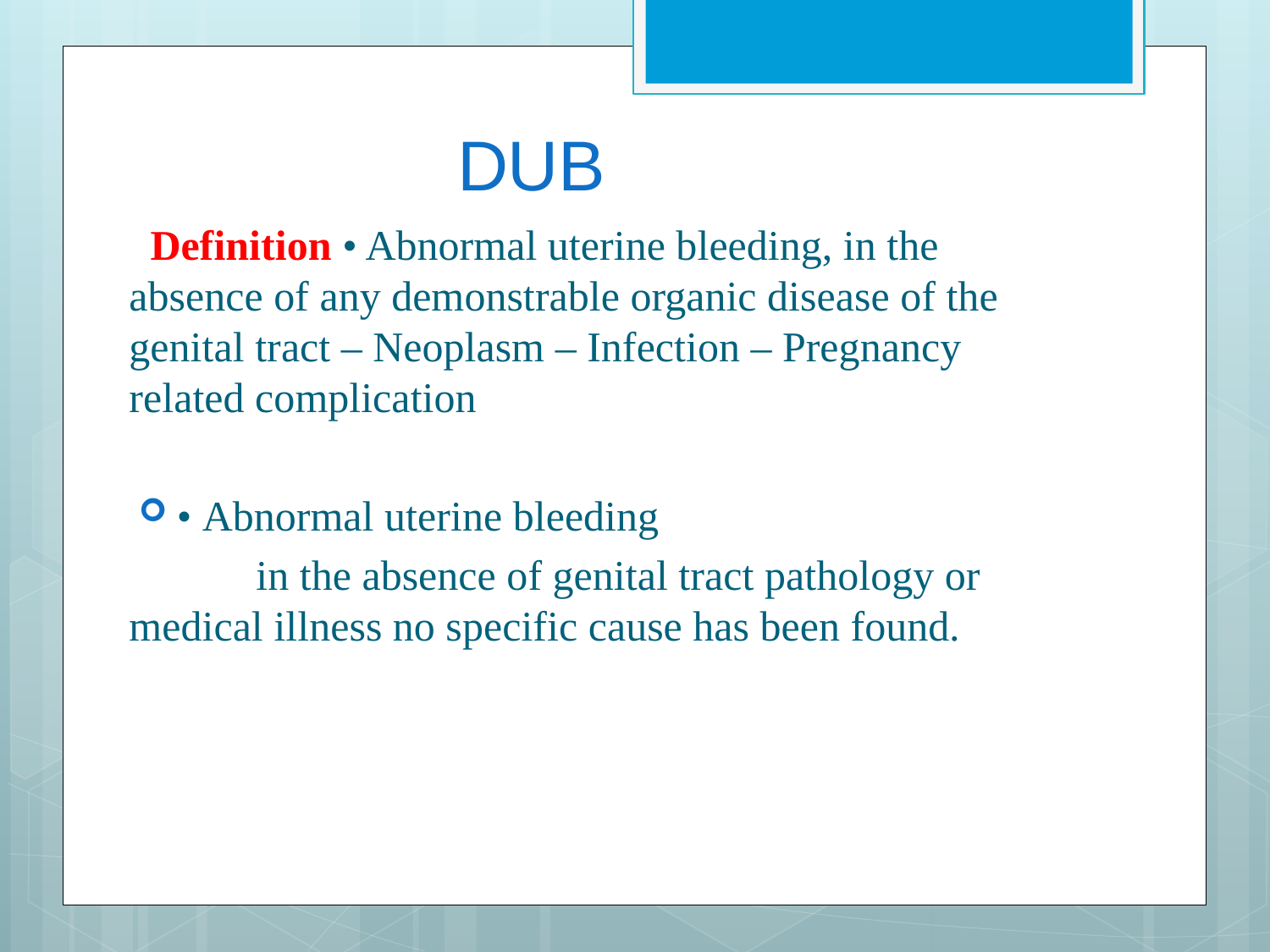

# DUB
  Definition • Abnormal uterine bleeding, in the absence of any demonstrable organic disease of the genital tract – Neoplasm – Infection – Pregnancy related complication

• Abnormal uterine bleeding
	in the absence of genital tract pathology or medical illness no specific cause has been found.